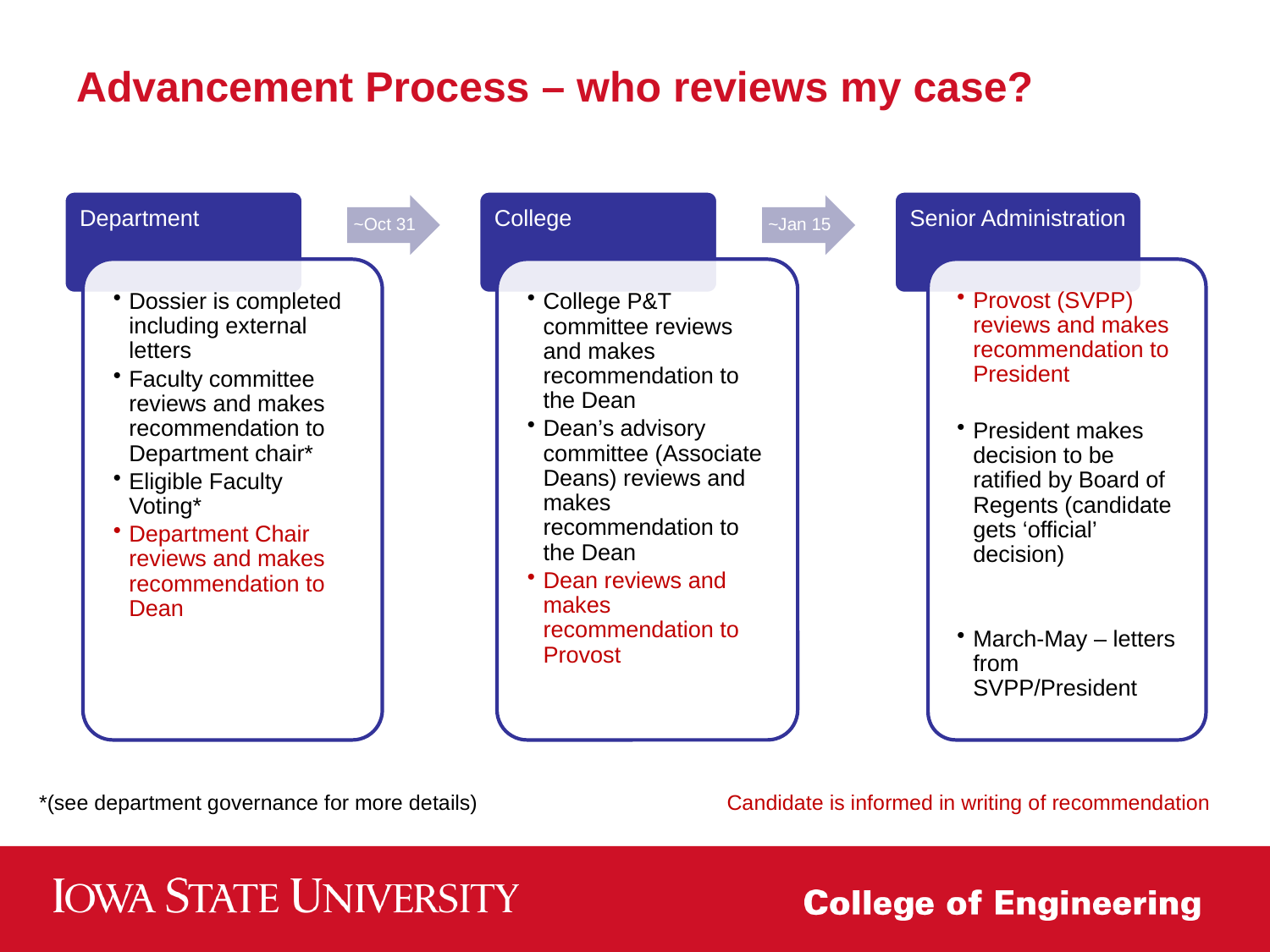

# Advancement Process – who reviews my case?
Department
Dossier is completed including external letters
Faculty committee reviews and makes recommendation to Department chair*
Eligible Faculty Voting*
Department Chair reviews and makes recommendation to Dean
~Oct 31
College
College P&T committee reviews and makes recommendation to the Dean
Dean’s advisory committee (Associate Deans) reviews and makes recommendation to the Dean
Dean reviews and makes recommendation to Provost
~Jan 15
Senior Administration
Provost (SVPP) reviews and makes recommendation to President

President makes decision to be ratified by Board of Regents (candidate gets ‘official’ decision)

March-May – letters from SVPP/President
*(see department governance for more details)
Candidate is informed in writing of recommendation